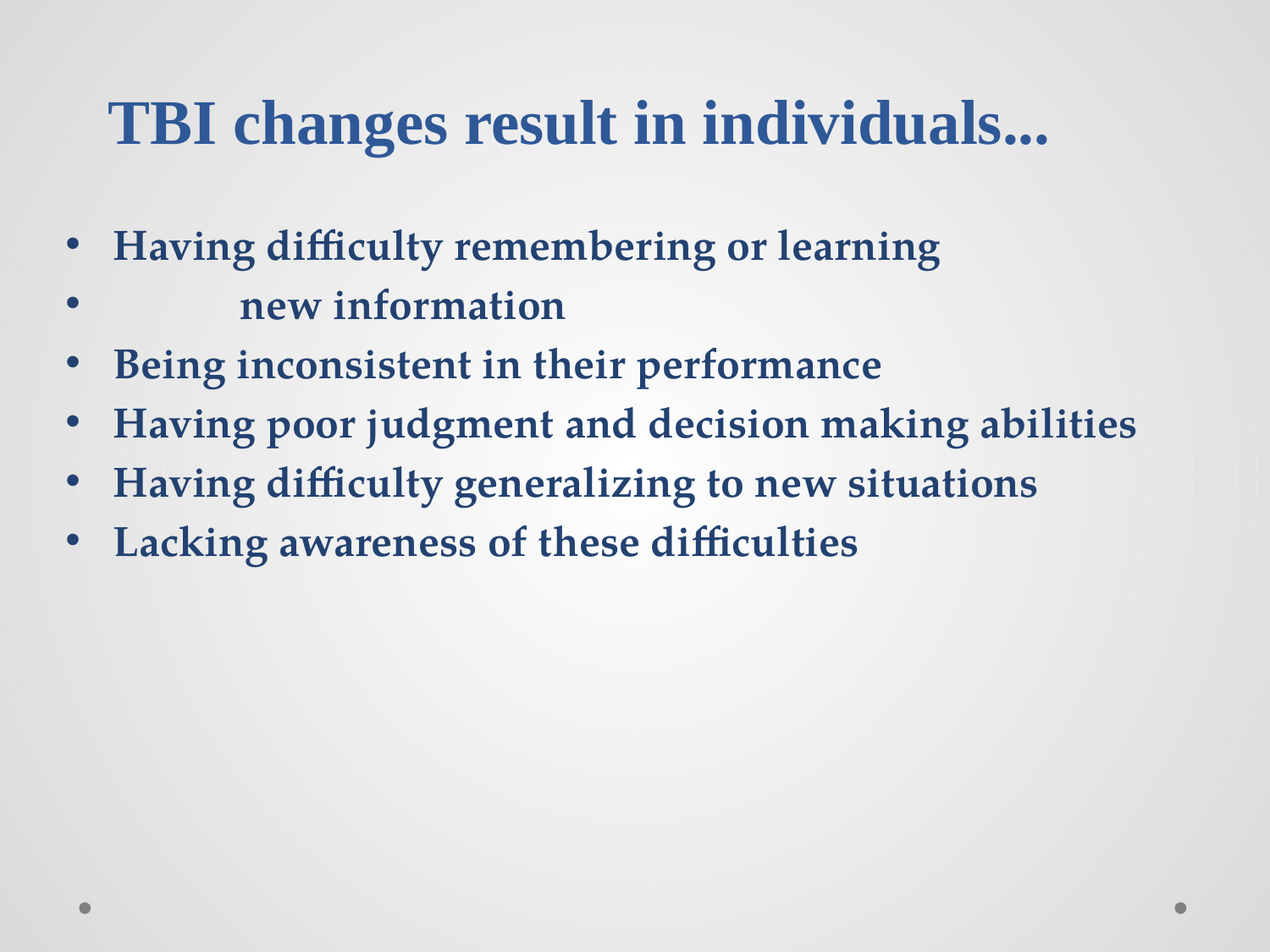

# TBI changes result in individuals...
Having difficulty remembering or learning
	new information
Being inconsistent in their performance
Having poor judgment and decision making abilities
Having difficulty generalizing to new situations
Lacking awareness of these difficulties